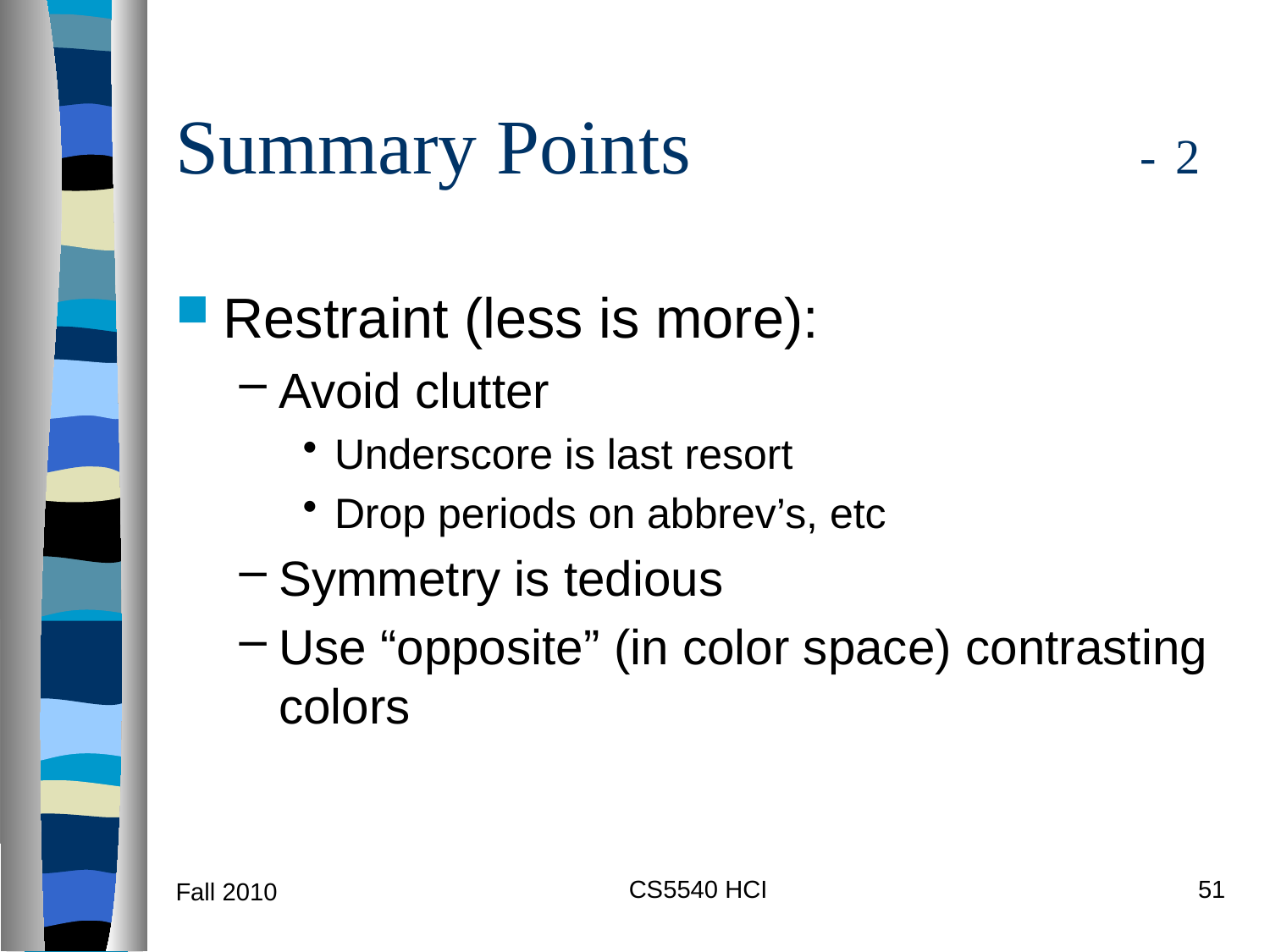

# Summary Points                       - 2
Restraint (less is more):
Avoid clutter
Underscore is last resort
Drop periods on abbrev’s, etc
Symmetry is tedious
Use “opposite” (in color space) contrasting colors
CS5540 HCI
51
Fall 2010